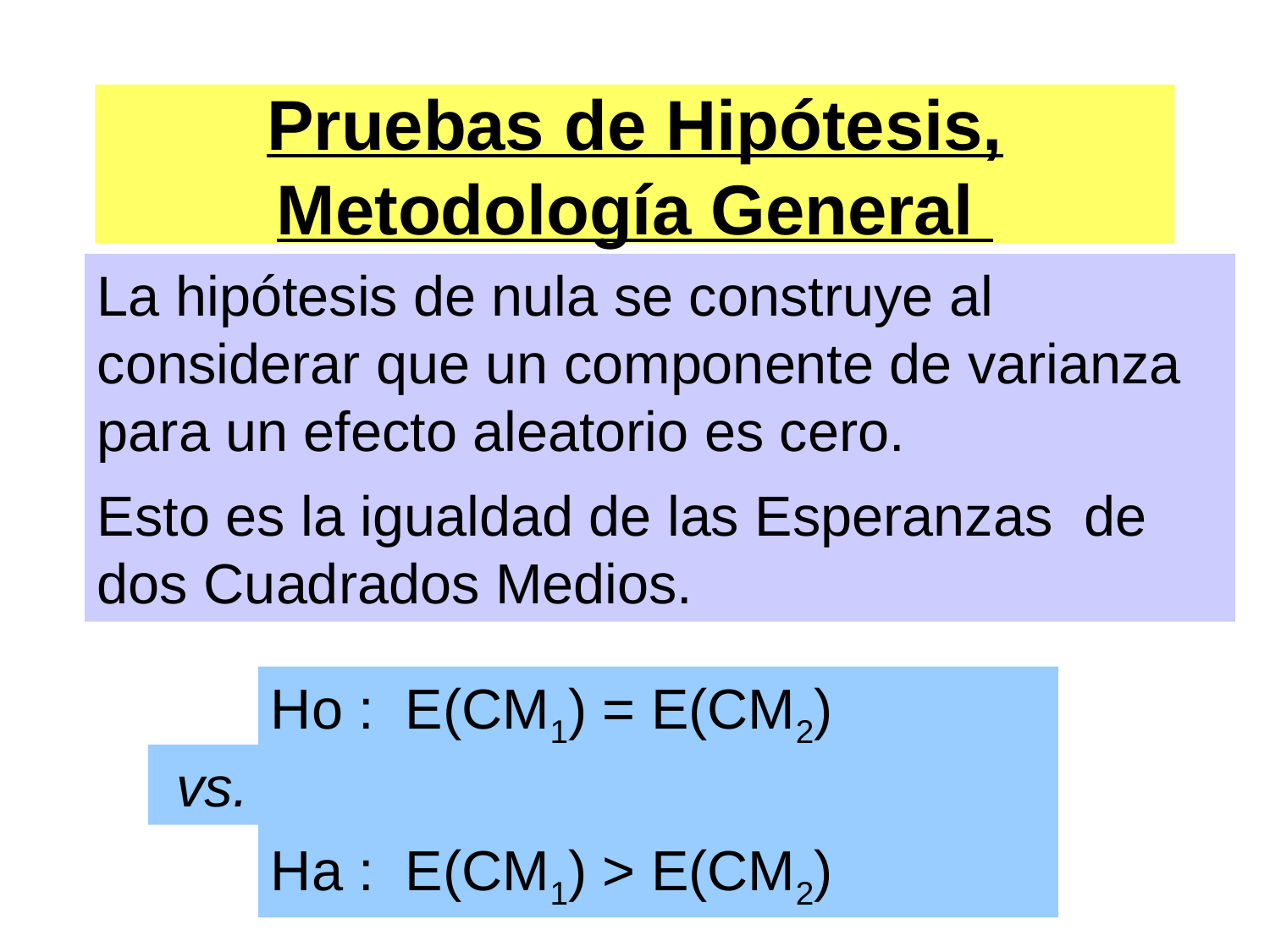

Pruebas de Hipótesis, Metodología General
La hipótesis de nula se construye al considerar que un componente de varianza para un efecto aleatorio es cero.
Esto es la igualdad de las Esperanzas  de dos Cuadrados Medios.
Ho :  E(CM1) = E(CM2)

Ha :  E(CM1) > E(CM2)
 vs.